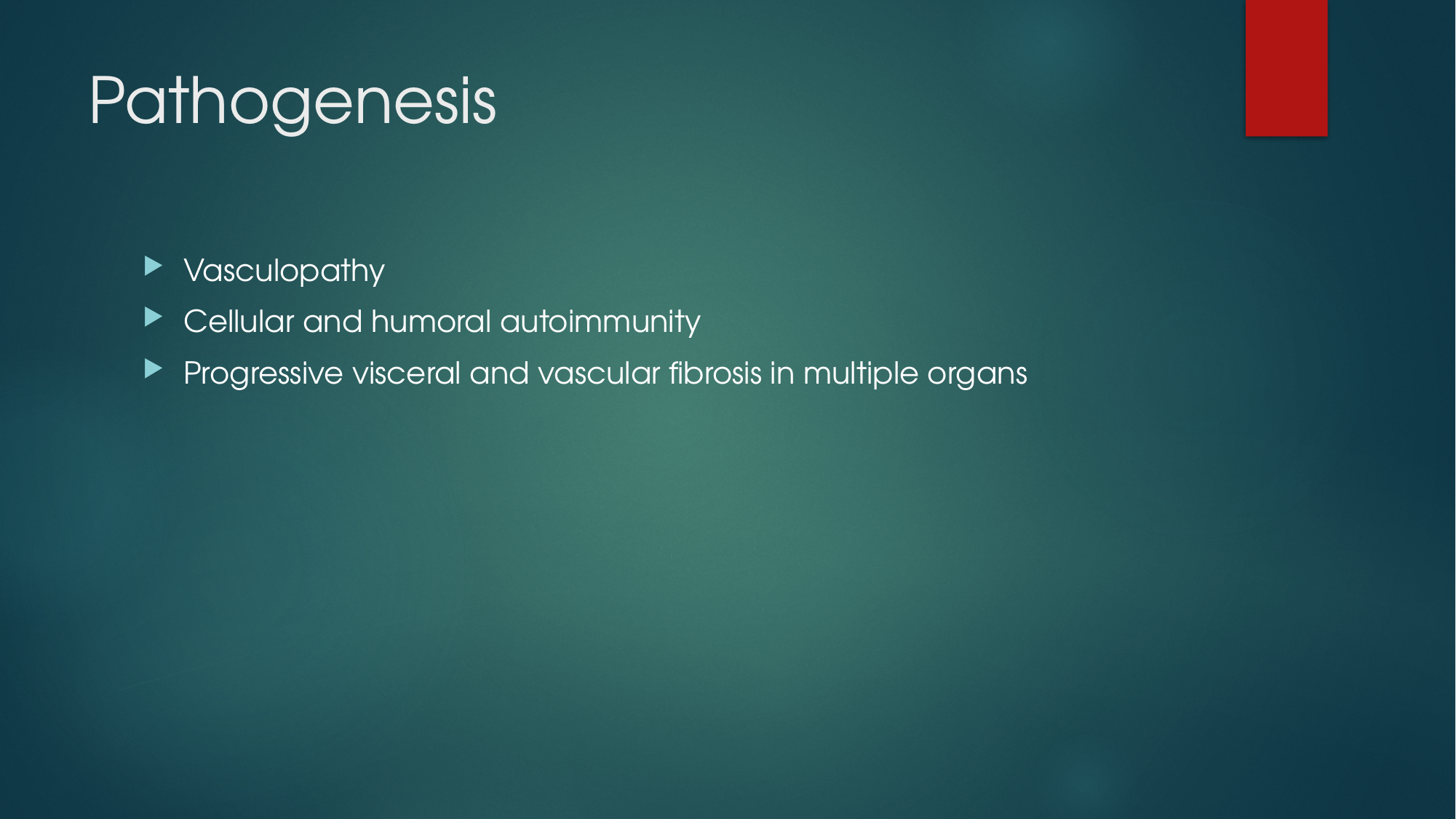

# Pathogenesis
Vasculopathy
Cellular and humoral autoimmunity
Progressive visceral and vascular fibrosis in multiple organs